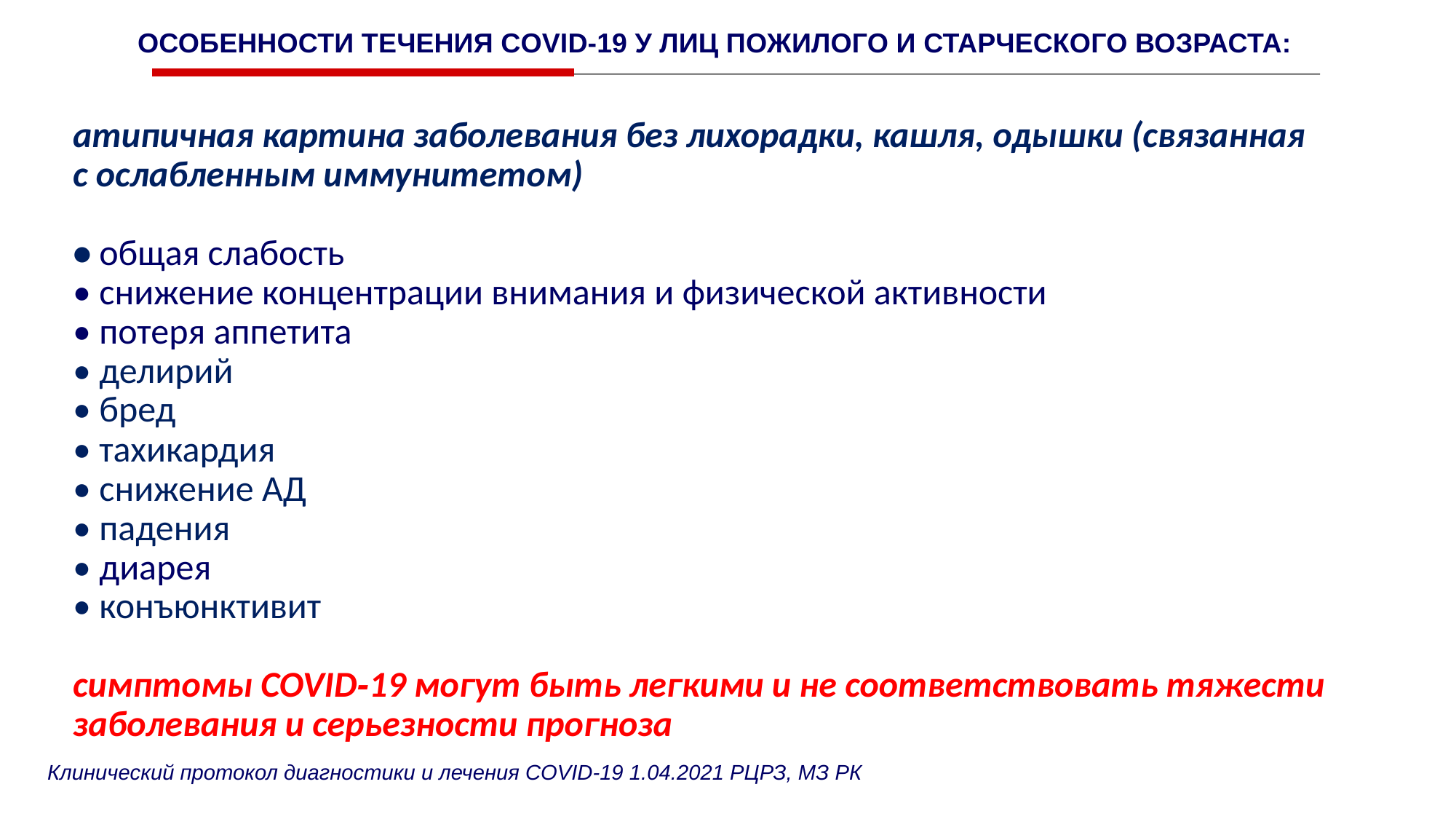

ОСОБЕННОСТИ ТЕЧЕНИЯ COVID-19 У ЛИЦ ПОЖИЛОГО И СТАРЧЕСКОГО ВОЗРАСТА:

атипичная картина заболевания без лихорадки, кашля, одышки (связанная с ослабленным иммунитетом)

• общая слабость
• снижение концентрации внимания и физической активности
• потеря аппетита
• делирий
• бред
• тахикардия
• снижение АД
• падения
• диарея
• конъюнктивит

симптомы COVID‑19 могут быть легкими и не соответствовать тяжести заболевания и серьезности прогноза

Клинический протокол диагностики и лечения COVID-19 1.04.2021 РЦРЗ, МЗ РК